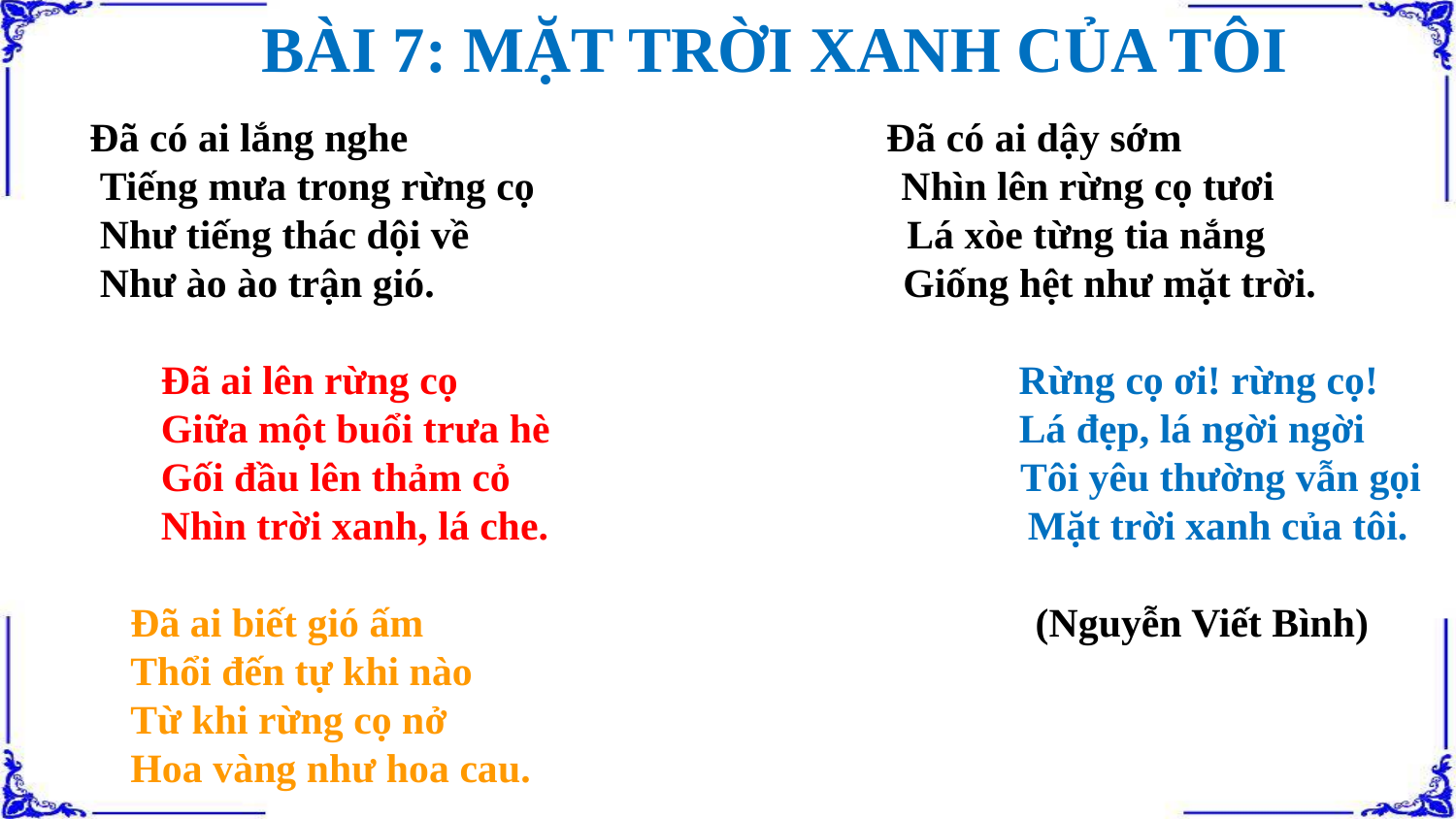

BÀI 7: MẶT TRỜI XANH CỦA TÔI
  Đã có ai lắng nghe                                               Đã có ai dậy sớm
   Tiếng mưa trong rừng cọ                                    Nhìn lên rừng cọ tươi
   Như tiếng thác dội về                                           Lá xòe từng tia nắng
   Như ào ào trận gió.                                              Giống hệt như mặt trời.

         Đã ai lên rừng cọ                                                       Rừng cọ ơi! rừng cọ!
         Giữa một buổi trưa hè                                              Lá đẹp, lá ngời ngời
         Gối đầu lên thảm cỏ                                                  Tôi yêu thường vẫn gọi
         Nhìn trời xanh, lá che.                                               Mặt trời xanh của tôi.

      Đã ai biết gió ấm                                                            (Nguyễn Viết Bình)
      Thổi đến tự khi nào
      Từ khi rừng cọ nở
      Hoa vàng như hoa cau.